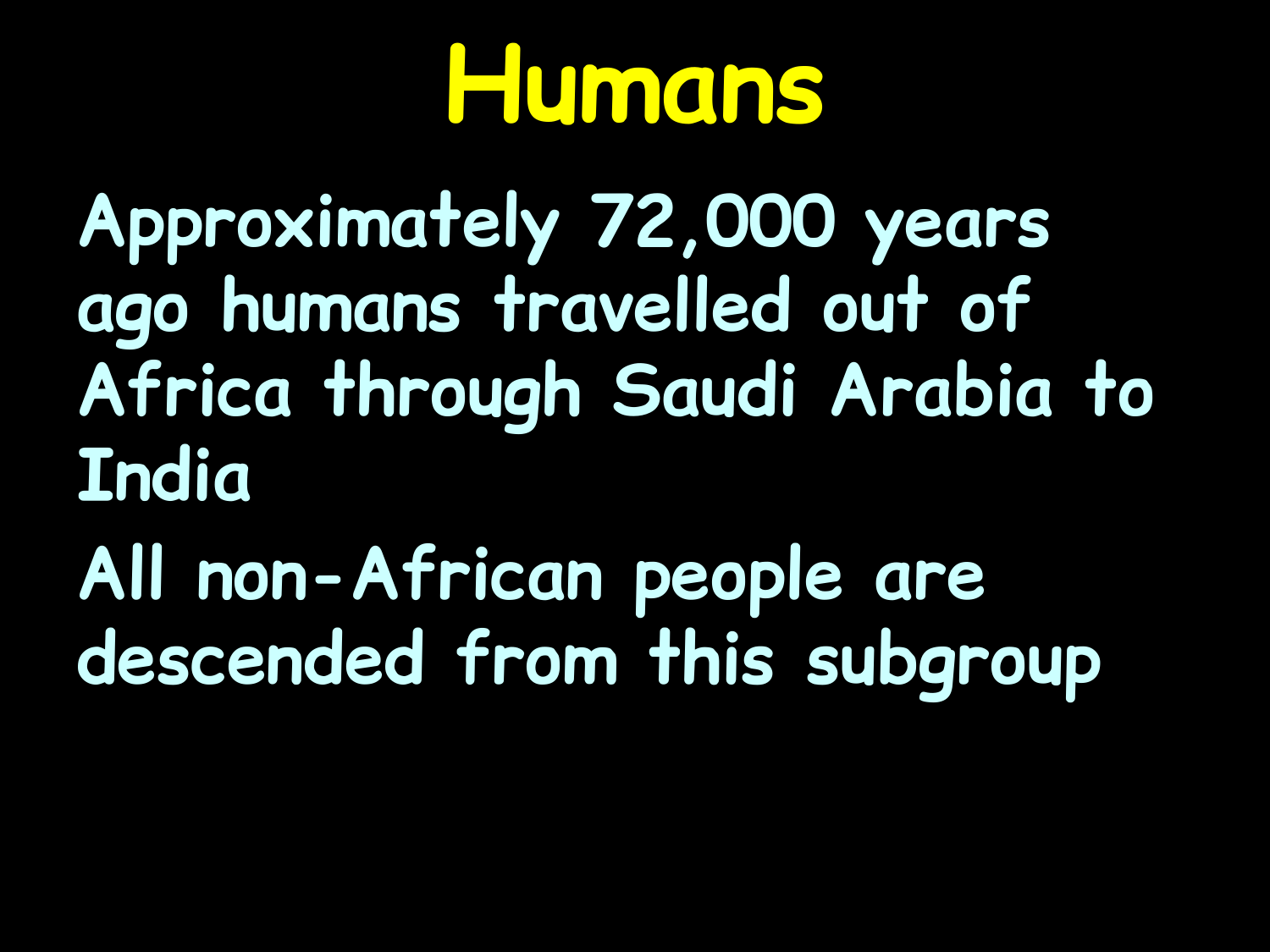

# Humans
Approximately 72,000 years ago humans travelled out of Africa through Saudi Arabia to India
All non-African people are descended from this subgroup